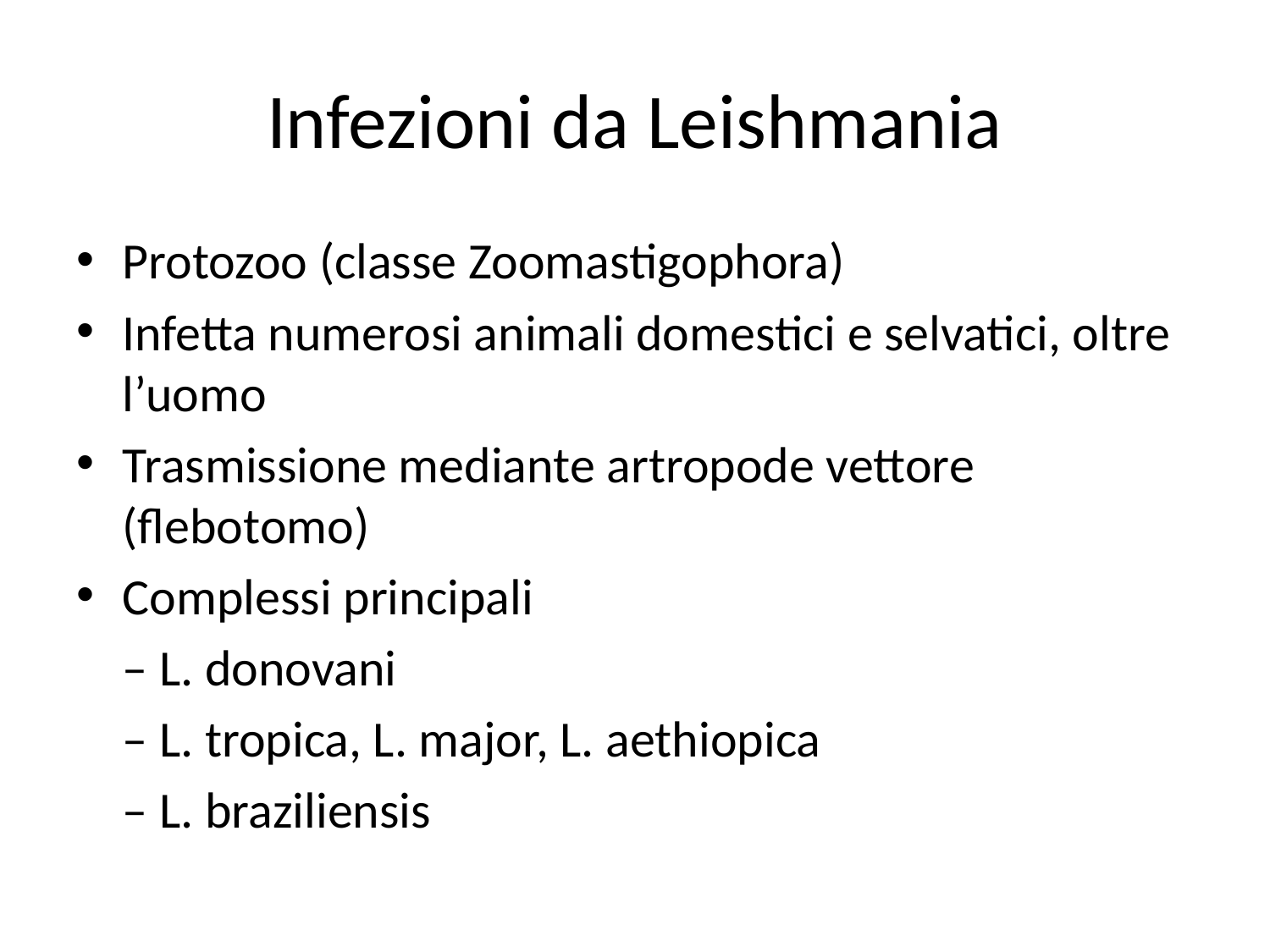

# Infezioni da Leishmania
Protozoo (classe Zoomastigophora)
Infetta numerosi animali domestici e selvatici, oltre l’uomo
Trasmissione mediante artropode vettore (flebotomo)
Complessi principali
	– L. donovani
	– L. tropica, L. major, L. aethiopica
	– L. braziliensis